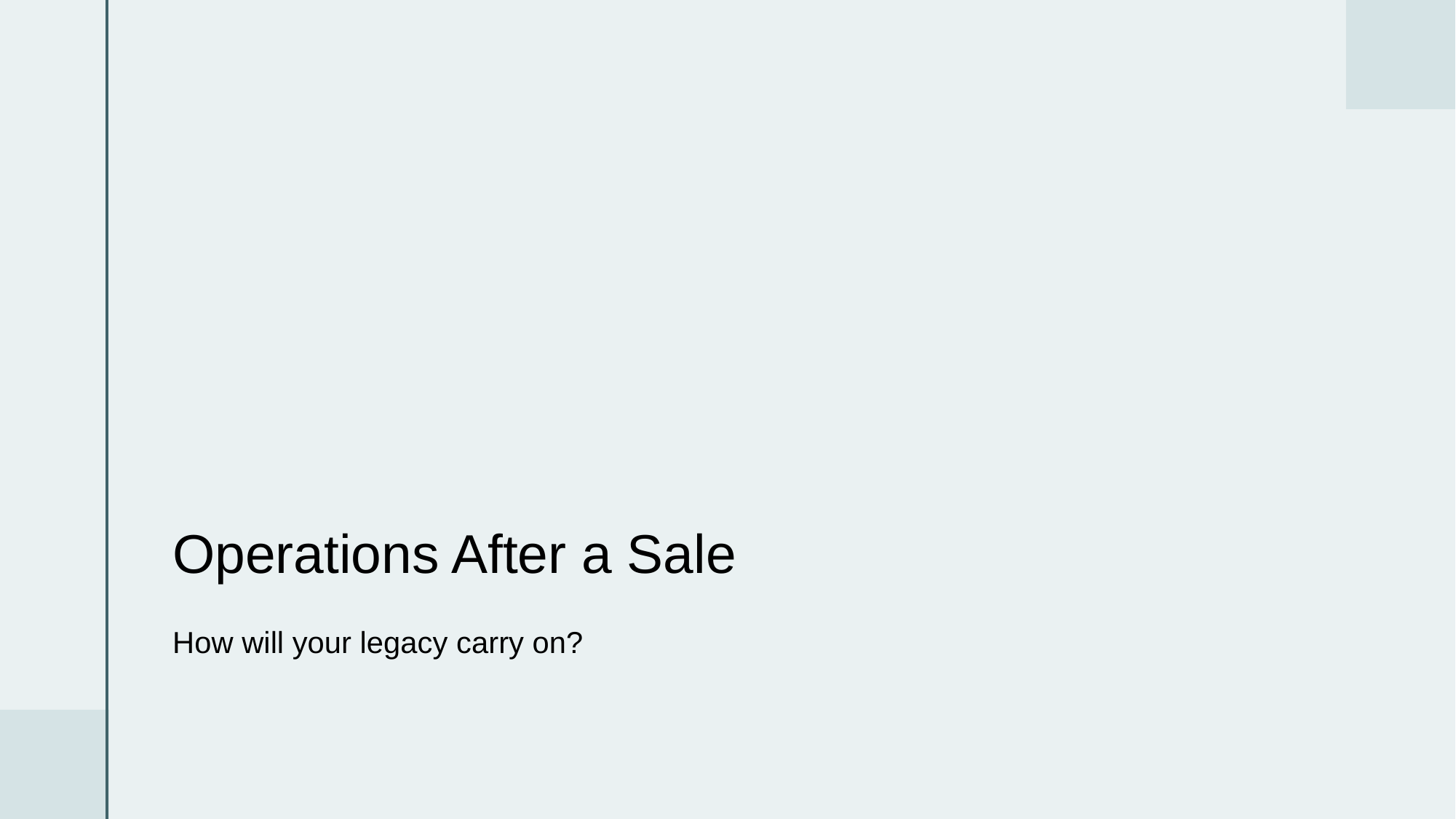

# Operations After a Sale
How will your legacy carry on?